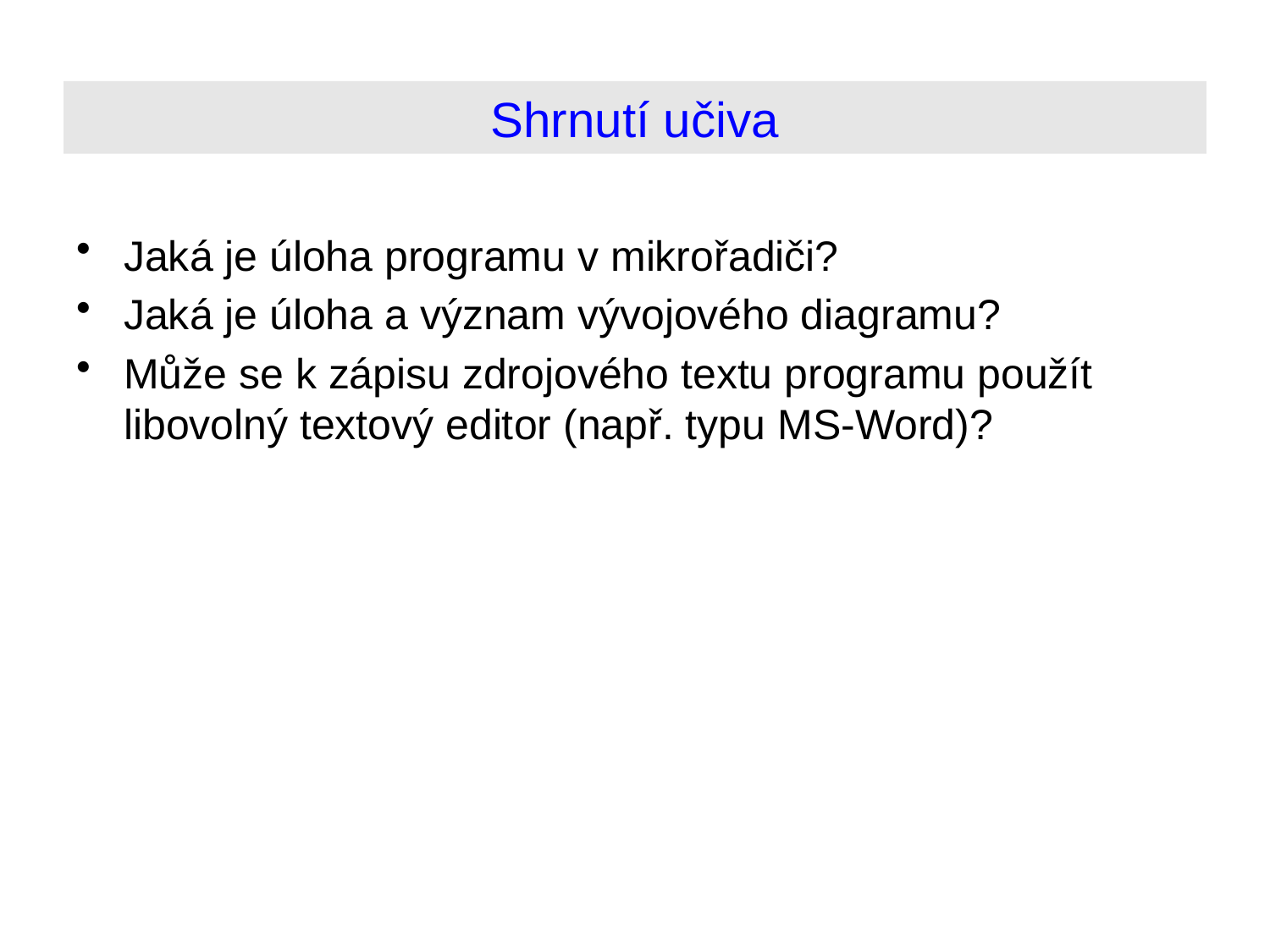

# Shrnutí učiva
Jaká je úloha programu v mikrořadiči?
Jaká je úloha a význam vývojového diagramu?
Může se k zápisu zdrojového textu programu použít libovolný textový editor (např. typu MS-Word)?